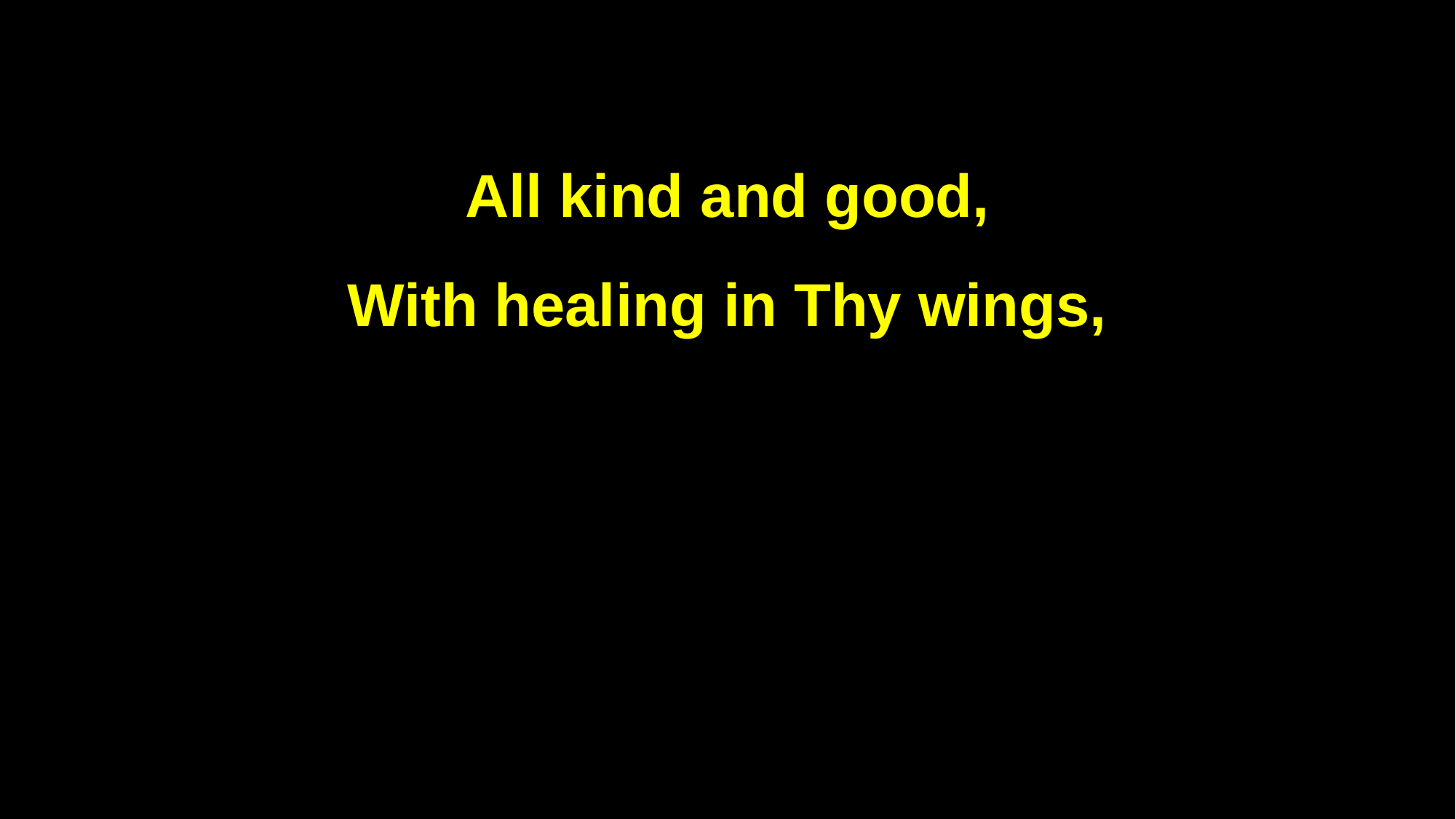

All kind and good,
With healing in Thy wings,